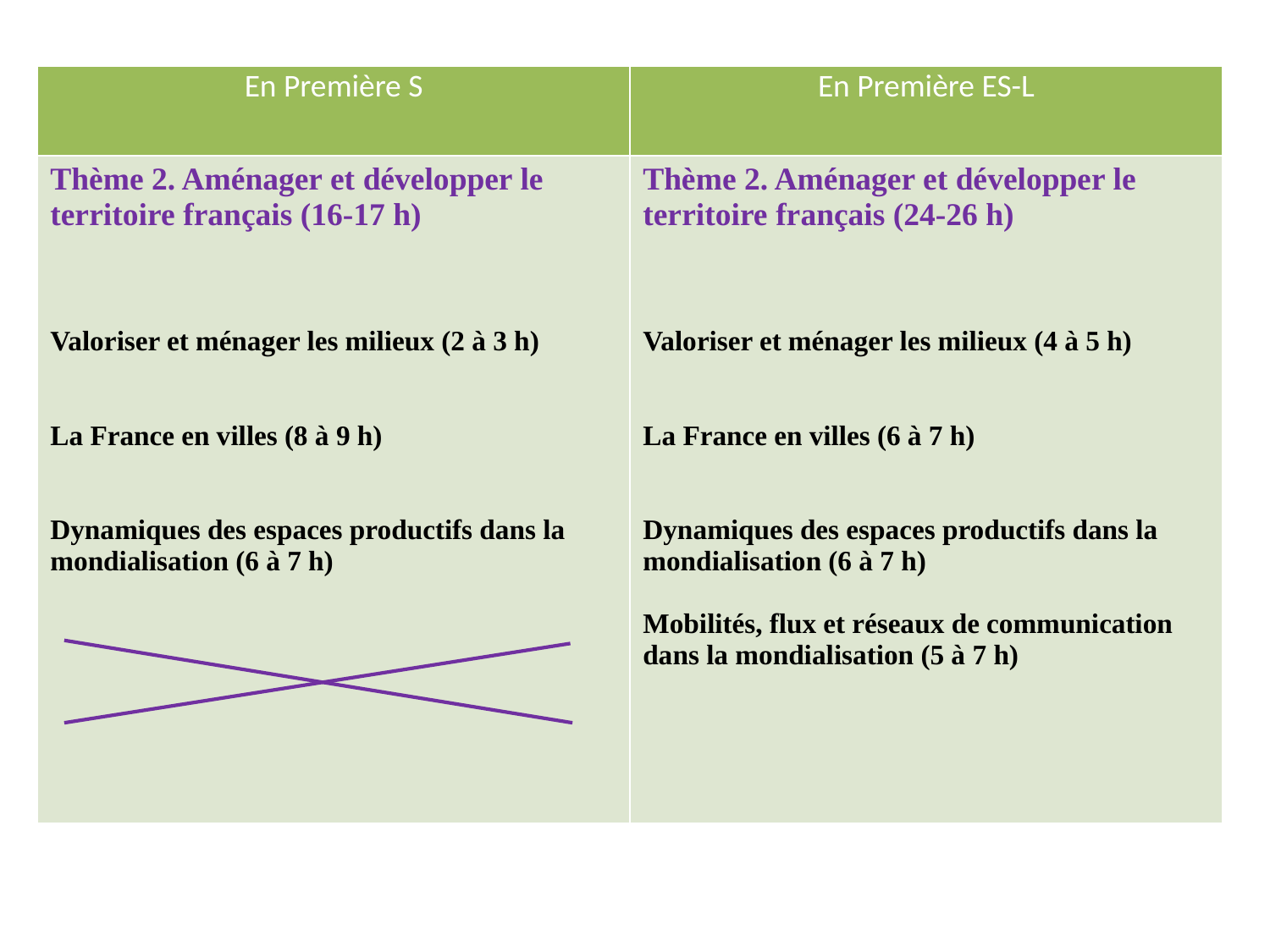

| En Première S | En Première ES-L |
| --- | --- |
| Thème 2. Aménager et développer le territoire français (16-17 h) Valoriser et ménager les milieux (2 à 3 h) La France en villes (8 à 9 h) Dynamiques des espaces productifs dans la mondialisation (6 à 7 h) | Thème 2. Aménager et développer le territoire français (24-26 h) Valoriser et ménager les milieux (4 à 5 h) La France en villes (6 à 7 h) Dynamiques des espaces productifs dans la mondialisation (6 à 7 h) Mobilités, flux et réseaux de communication dans la mondialisation (5 à 7 h) |